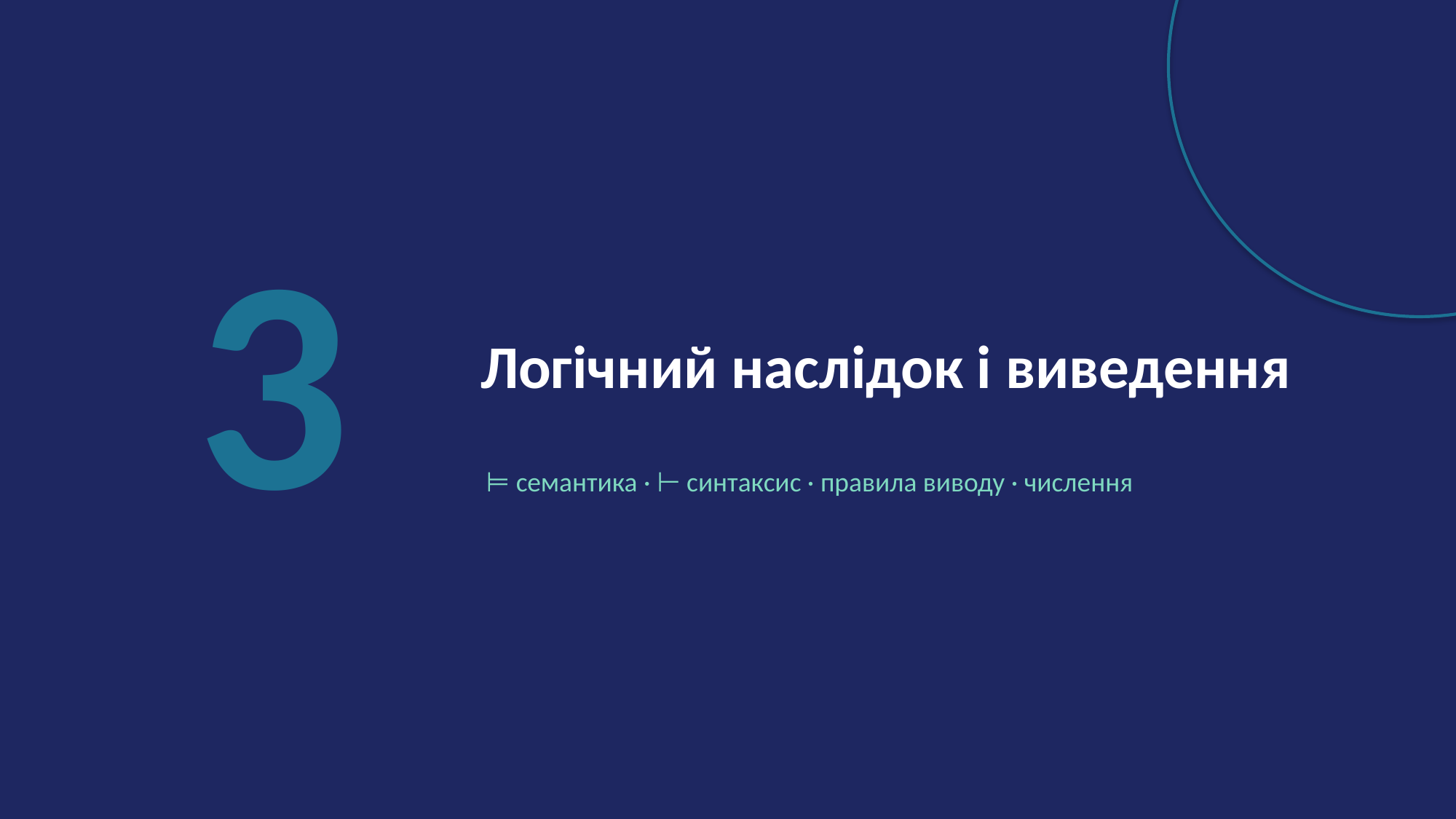

3
Логічний наслідок і виведення
⊨ семантика · ⊢ синтаксис · правила виводу · числення